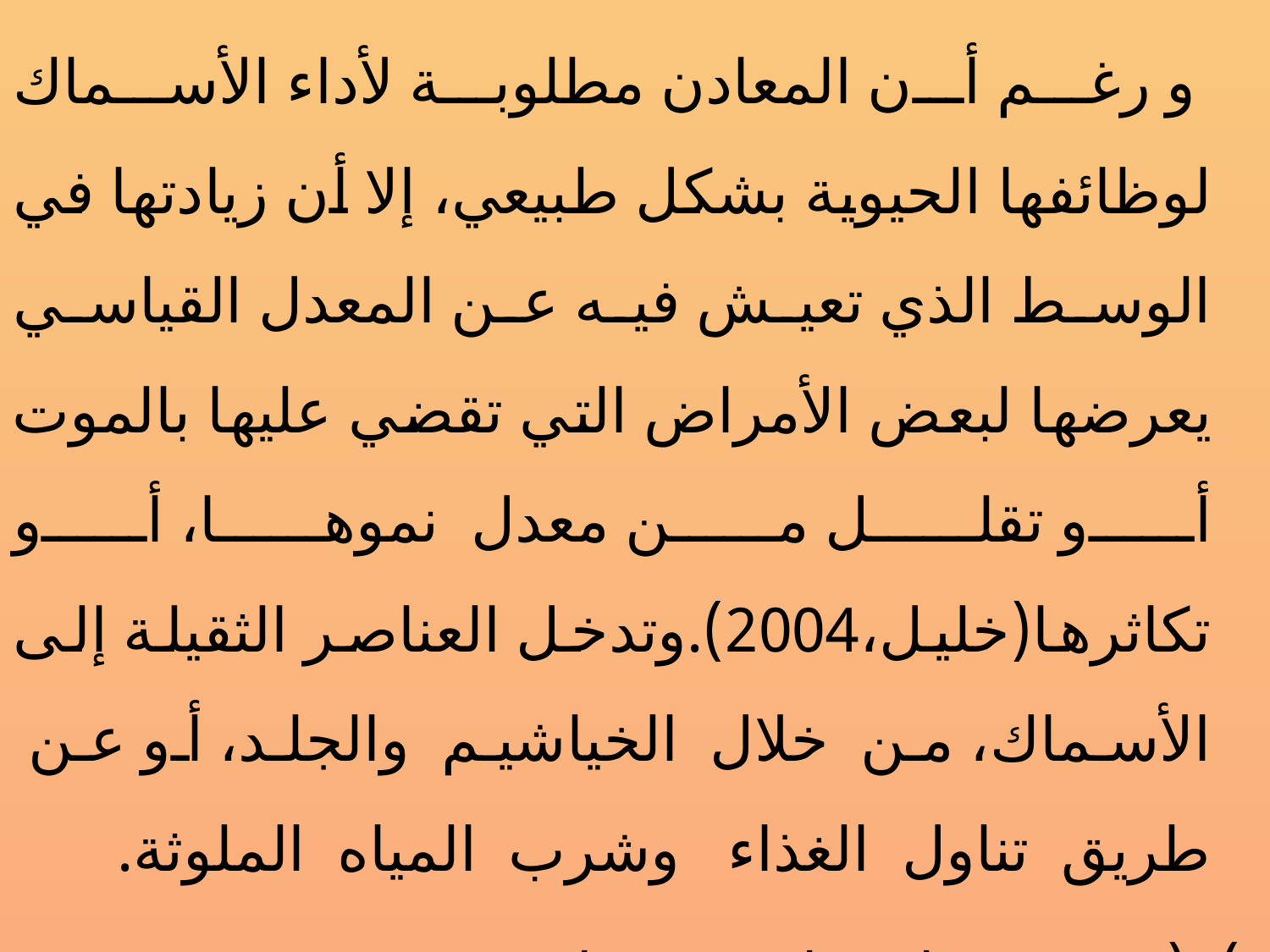

و رغم أن المعادن مطلوبة لأداء الأسماك لوظائفها الحيوية بشكل طبيعي، إلا أن زيادتها في الوسط الذي تعيش فيه عن المعدل القياسي يعرضها لبعض الأمراض التي تقضي عليها بالموت أو تقلل من معدل  نموها، أو تكاثرها(خليل،2004).وتدخل العناصر الثقيلة إلى الأسماك، من  خلال  الخياشيم  والجلد، أو عن  طريق  تناول  الغذاء   وشرب  المياه  الملوثة.
 ). (Kotze et al.,1999;Obasohan, 2007